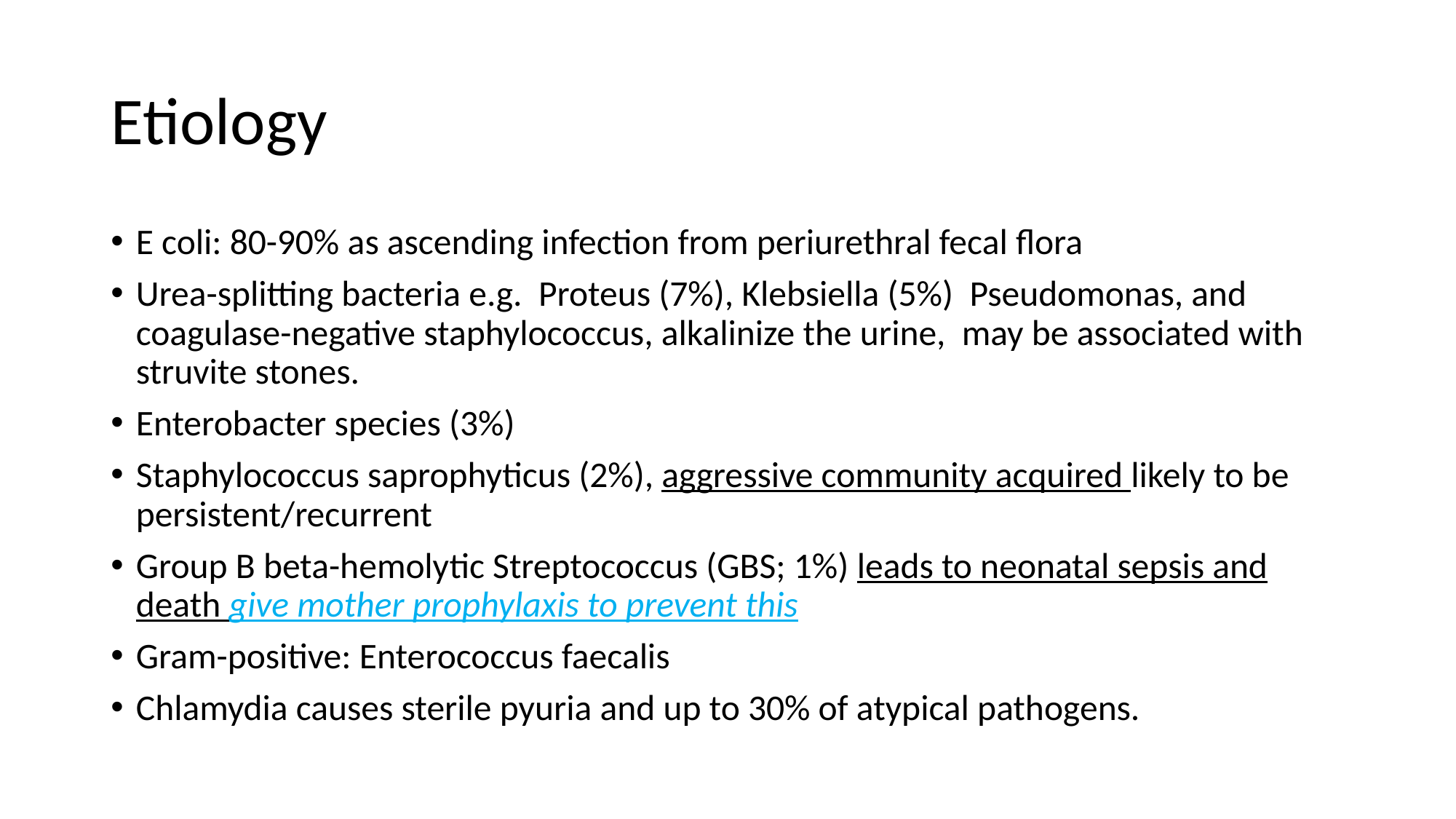

# Etiology
E coli: 80-90% as ascending infection from periurethral fecal flora
Urea-splitting bacteria e.g.  Proteus (7%), Klebsiella (5%)  Pseudomonas, and coagulase-negative staphylococcus, alkalinize the urine,  may be associated with struvite stones.
Enterobacter species (3%)
Staphylococcus saprophyticus (2%), aggressive community acquired likely to be persistent/recurrent
Group B beta-hemolytic Streptococcus (GBS; 1%) leads to neonatal sepsis and death give mother prophylaxis to prevent this
Gram-positive: Enterococcus faecalis
Chlamydia causes sterile pyuria and up to 30% of atypical pathogens.